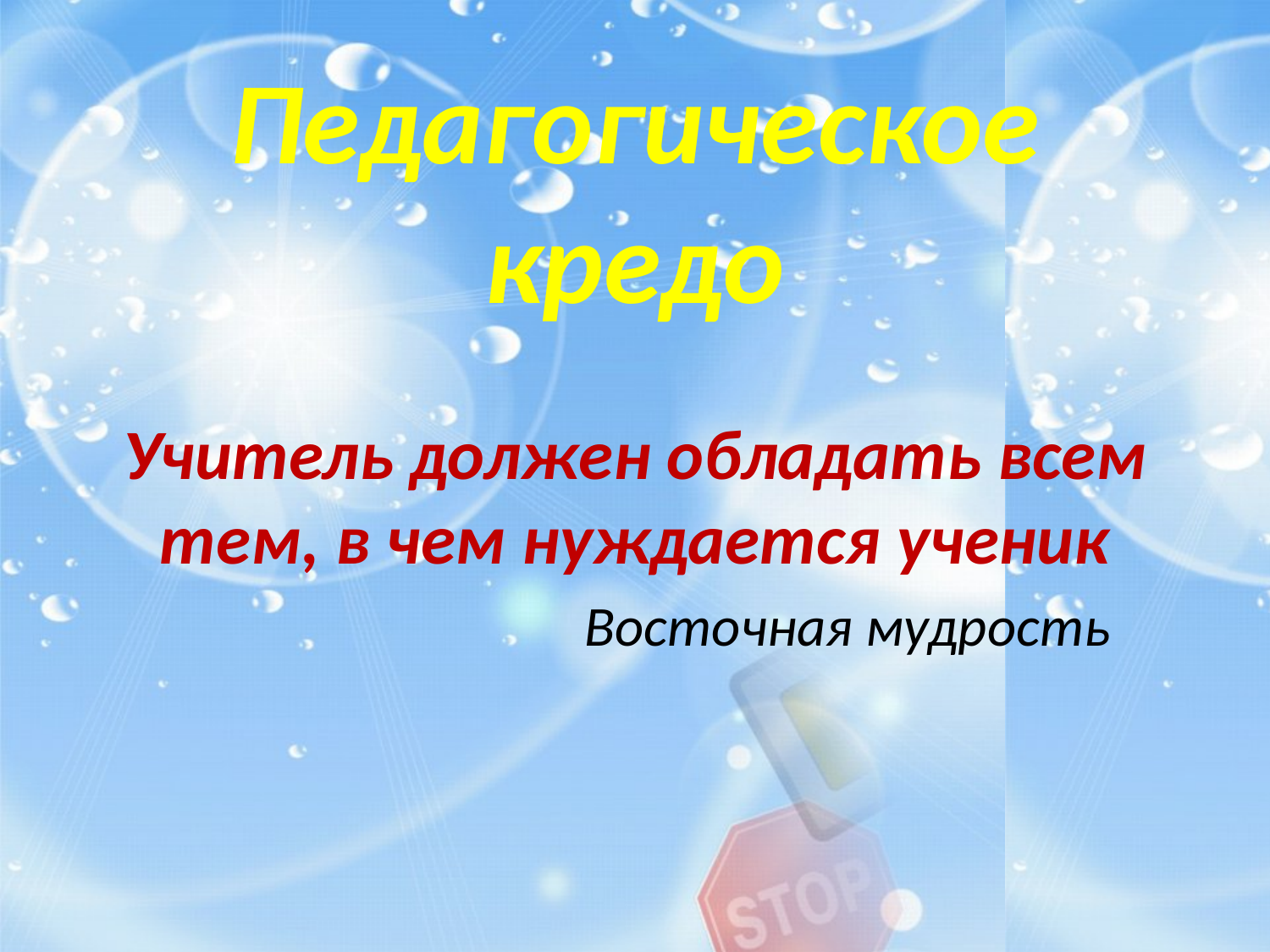

# Педагогическое кредо

Учитель должен обладать всем тем, в чем нуждается ученик
                                        Восточная мудрость